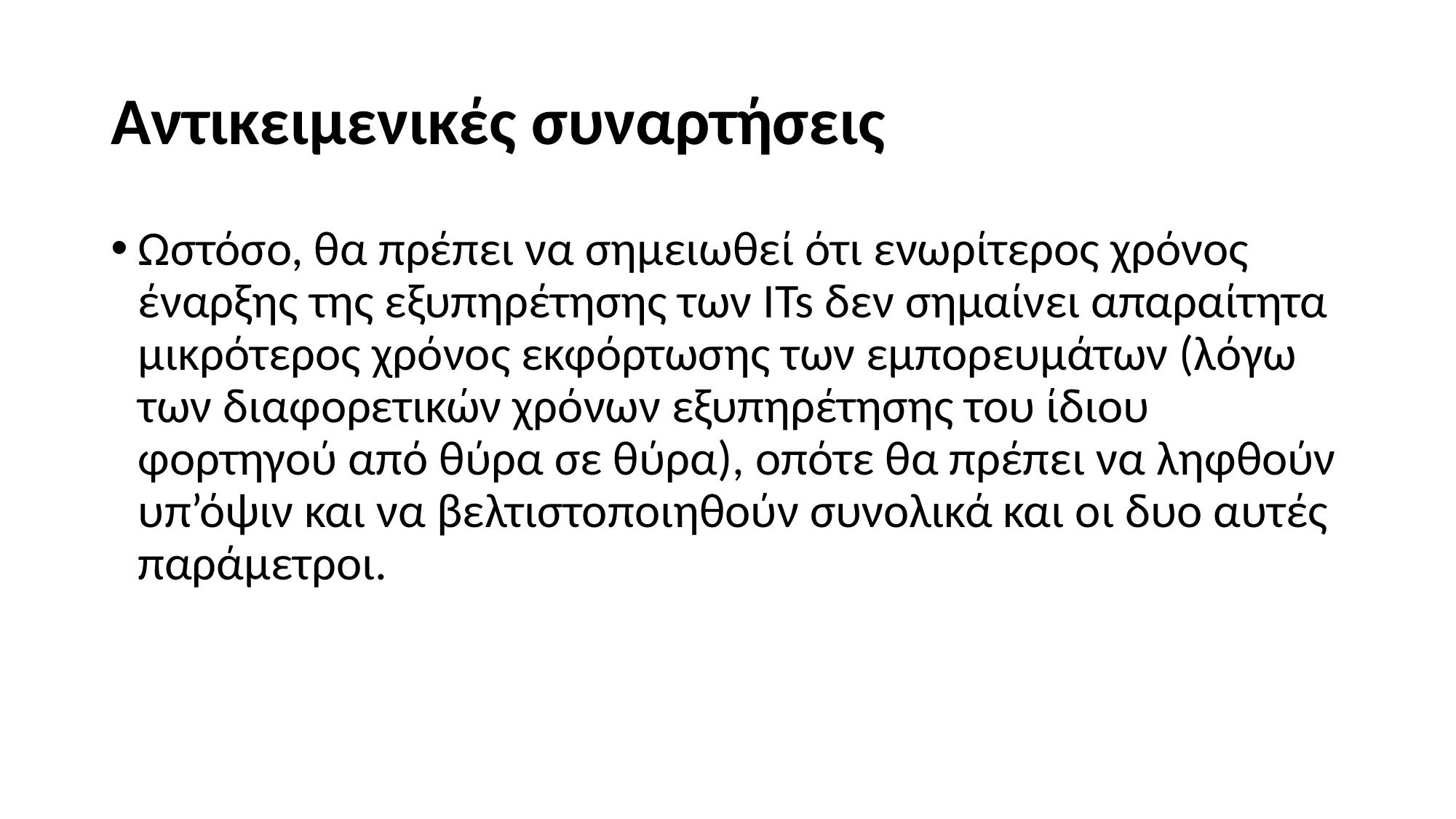

# Αντικειμενικές συναρτήσεις
Ωστόσο, θα πρέπει να σημειωθεί ότι ενωρίτερος χρόνος έναρξης της εξυπηρέτησης των ITs δεν σημαίνει απαραίτητα μικρότερος χρόνος εκφόρτωσης των εμπορευμάτων (λόγω των διαφορετικών χρόνων εξυπηρέτησης του ίδιου φορτηγού από θύρα σε θύρα), οπότε θα πρέπει να ληφθούν υπ’όψιν και να βελτιστοποιηθούν συνολικά και οι δυο αυτές παράμετροι.